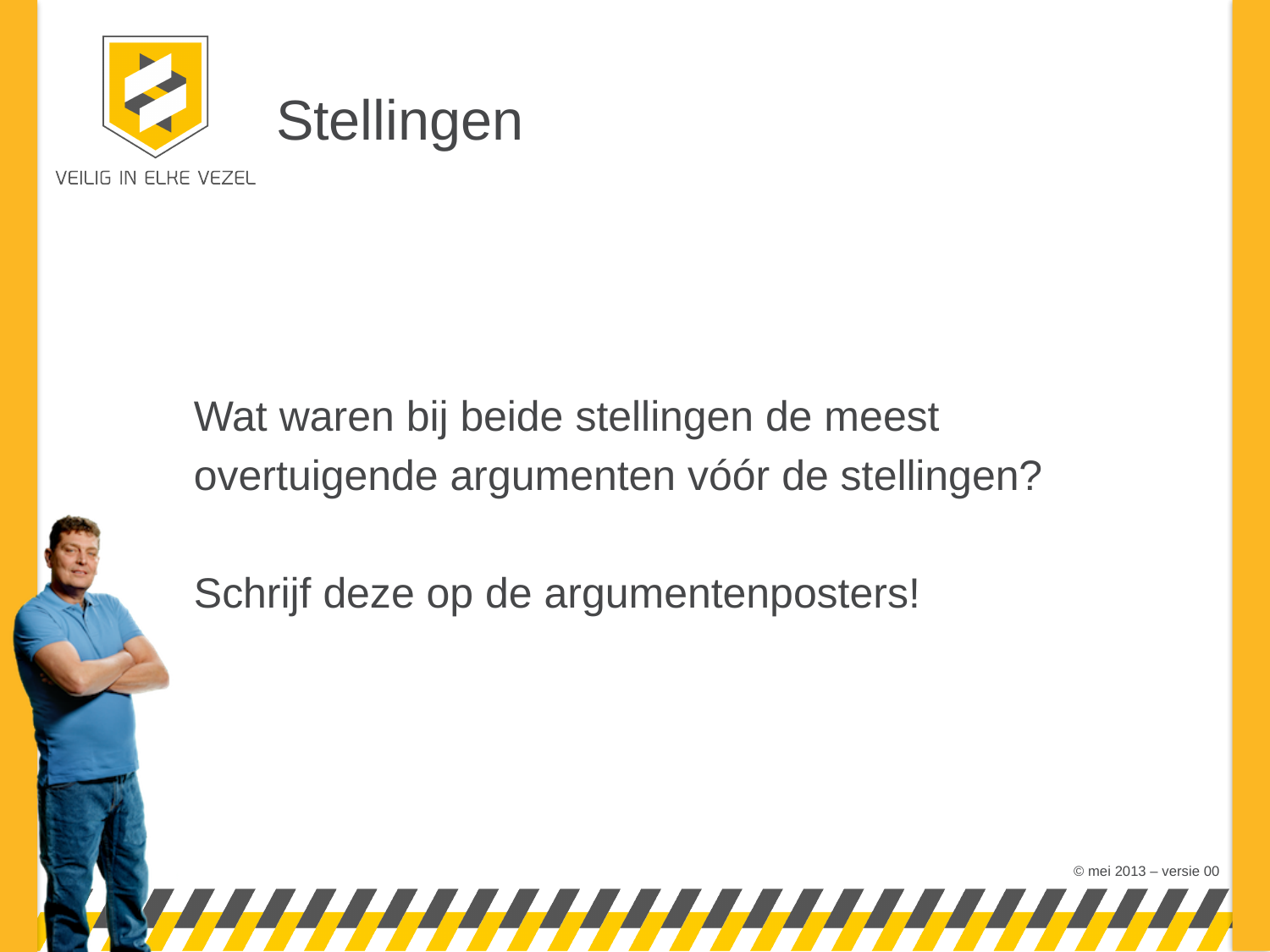

# Stellingen

Wat waren bij beide stellingen de meest
overtuigende argumenten vóór de stellingen?

Schrijf deze op de argumentenposters!